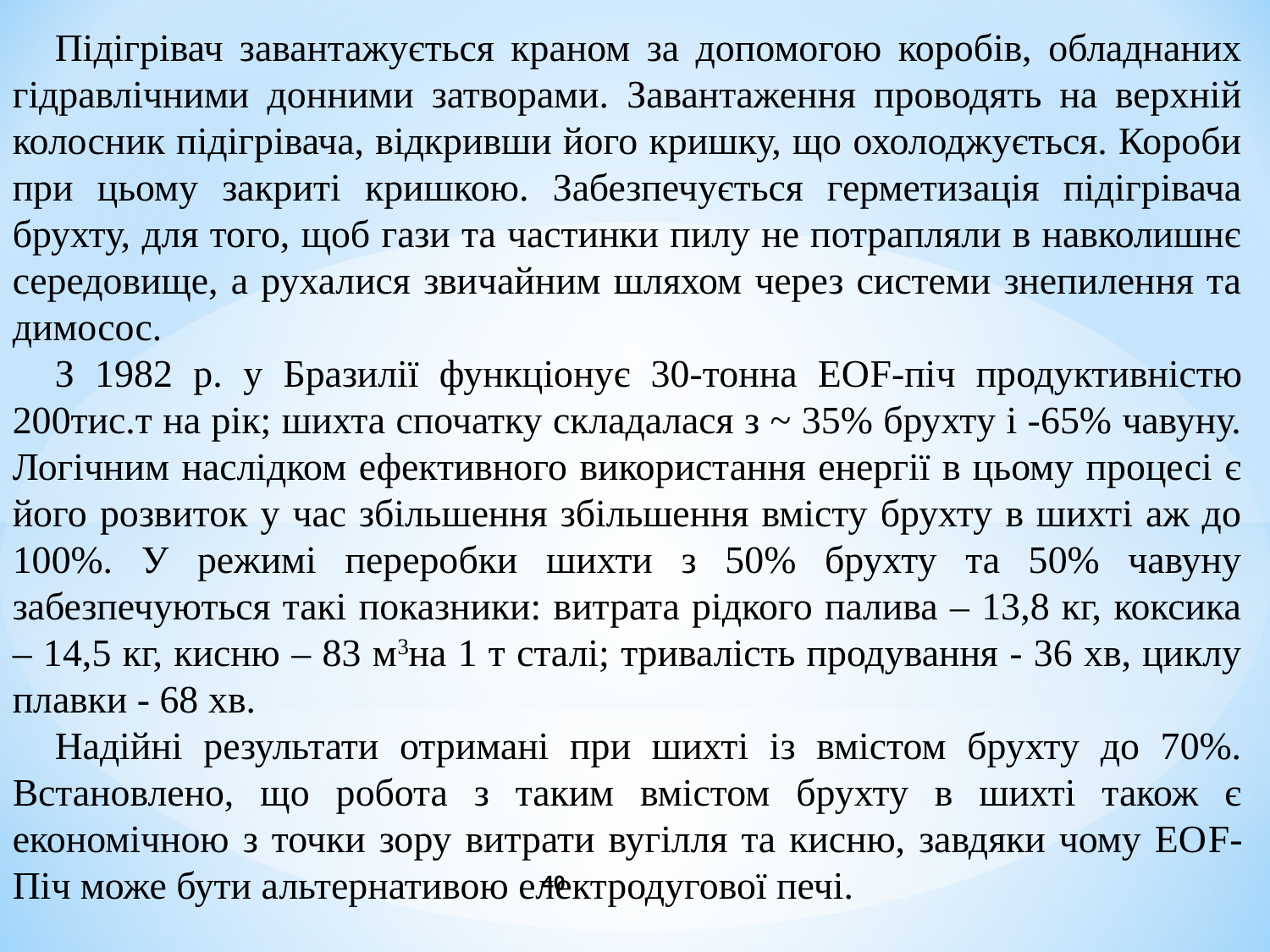

Підігрівач завантажується краном за допомогою коробів, обладнаних гідравлічними донними затворами. Завантаження проводять на верхній колосник підігрівача, відкривши його кришку, що охолоджується. Короби при цьому закриті кришкою. Забезпечується герметизація підігрівача брухту, для того, щоб гази та частинки пилу не потрапляли в навколишнє середовище, а рухалися звичайним шляхом через системи знепилення та димосос.
З 1982 р. у Бразилії функціонує 30-тонна ЕОF-піч продуктивністю 200тис.т на рік; шихта спочатку складалася з ~ 35% брухту і -65% чавуну. Логічним наслідком ефективного використання енергії в цьому процесі є його розвиток у час збільшення збільшення вмісту брухту в шихті аж до 100%. У режимі переробки шихти з 50% брухту та 50% чавуну забезпечуються такі показники: витрата рідкого палива – 13,8 кг, коксика – 14,5 кг, кисню – 83 м3на 1 т сталі; тривалість продування - 36 хв, циклу плавки - 68 хв.
Надійні результати отримані при шихті із вмістом брухту до 70%. Встановлено, що робота з таким вмістом брухту в шихті також є економічною з точки зору витрати вугілля та кисню, завдяки чому ЕОF-Піч може бути альтернативою електродугової печі.
40